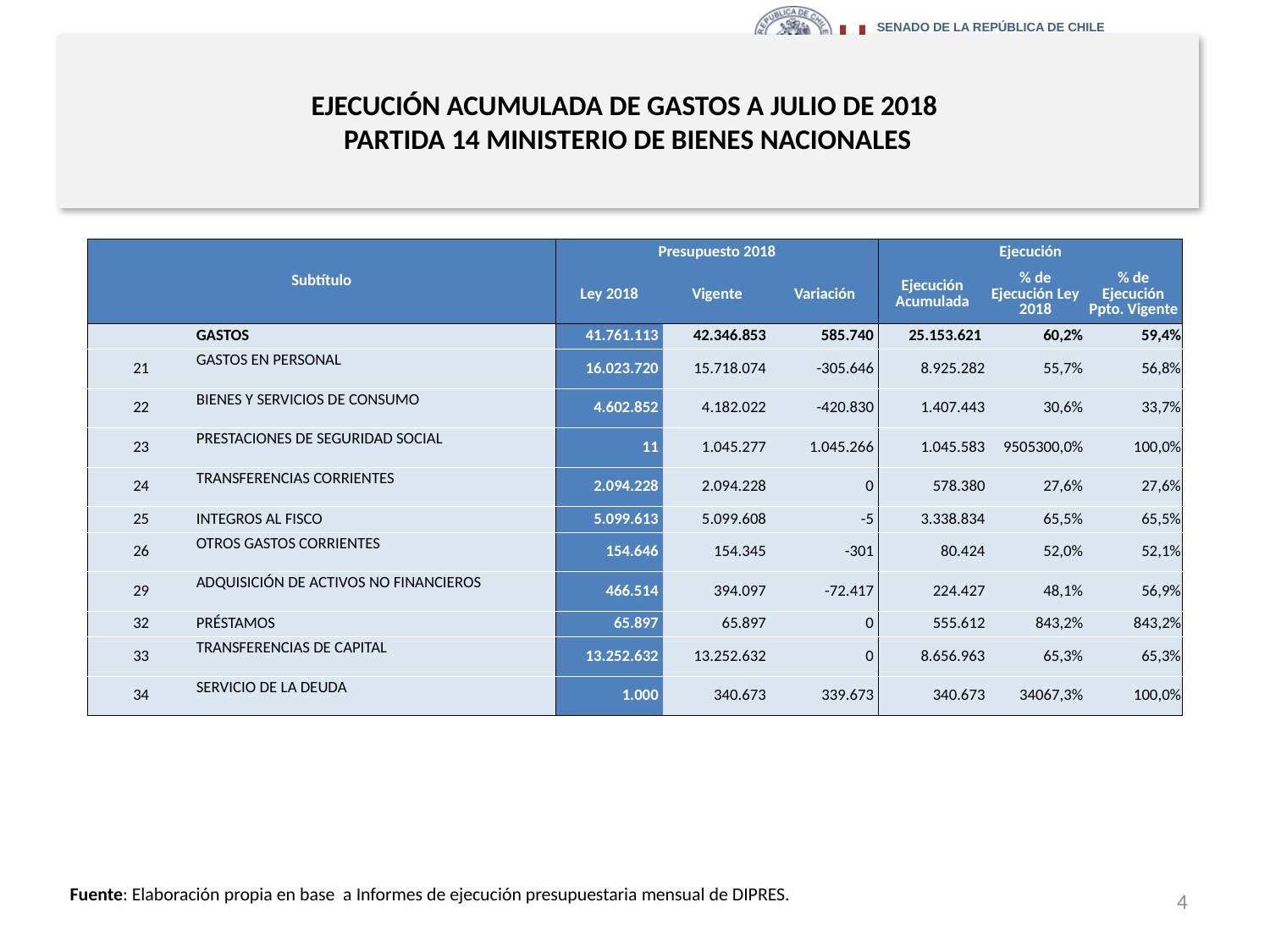

# EJECUCIÓN ACUMULADA DE GASTOS A JULIO DE 2018 PARTIDA 14 MINISTERIO DE BIENES NACIONALES
en miles de pesos 2018
| Subtítulo |  | Presupuesto 2018 |  |  | Ejecución |  |  |
| --- | --- | --- | --- | --- | --- | --- | --- |
|  |  | Ley 2018 | Vigente | Variación | Ejecución Acumulada | % de Ejecución Ley 2018 | % de Ejecución Ppto. Vigente |
|  | GASTOS | 41.761.113 | 42.346.853 | 585.740 | 25.153.621 | 60,2% | 59,4% |
| 21 | GASTOS EN PERSONAL | 16.023.720 | 15.718.074 | -305.646 | 8.925.282 | 55,7% | 56,8% |
| 22 | BIENES Y SERVICIOS DE CONSUMO | 4.602.852 | 4.182.022 | -420.830 | 1.407.443 | 30,6% | 33,7% |
| 23 | PRESTACIONES DE SEGURIDAD SOCIAL | 11 | 1.045.277 | 1.045.266 | 1.045.583 | 9505300,0% | 100,0% |
| 24 | TRANSFERENCIAS CORRIENTES | 2.094.228 | 2.094.228 | 0 | 578.380 | 27,6% | 27,6% |
| 25 | INTEGROS AL FISCO | 5.099.613 | 5.099.608 | -5 | 3.338.834 | 65,5% | 65,5% |
| 26 | OTROS GASTOS CORRIENTES | 154.646 | 154.345 | -301 | 80.424 | 52,0% | 52,1% |
| 29 | ADQUISICIÓN DE ACTIVOS NO FINANCIEROS | 466.514 | 394.097 | -72.417 | 224.427 | 48,1% | 56,9% |
| 32 | PRÉSTAMOS | 65.897 | 65.897 | 0 | 555.612 | 843,2% | 843,2% |
| 33 | TRANSFERENCIAS DE CAPITAL | 13.252.632 | 13.252.632 | 0 | 8.656.963 | 65,3% | 65,3% |
| 34 | SERVICIO DE LA DEUDA | 1.000 | 340.673 | 339.673 | 340.673 | 34067,3% | 100,0% |
Fuente: Elaboración propia en base  a Informes de ejecución presupuestaria mensual de DIPRES.
4